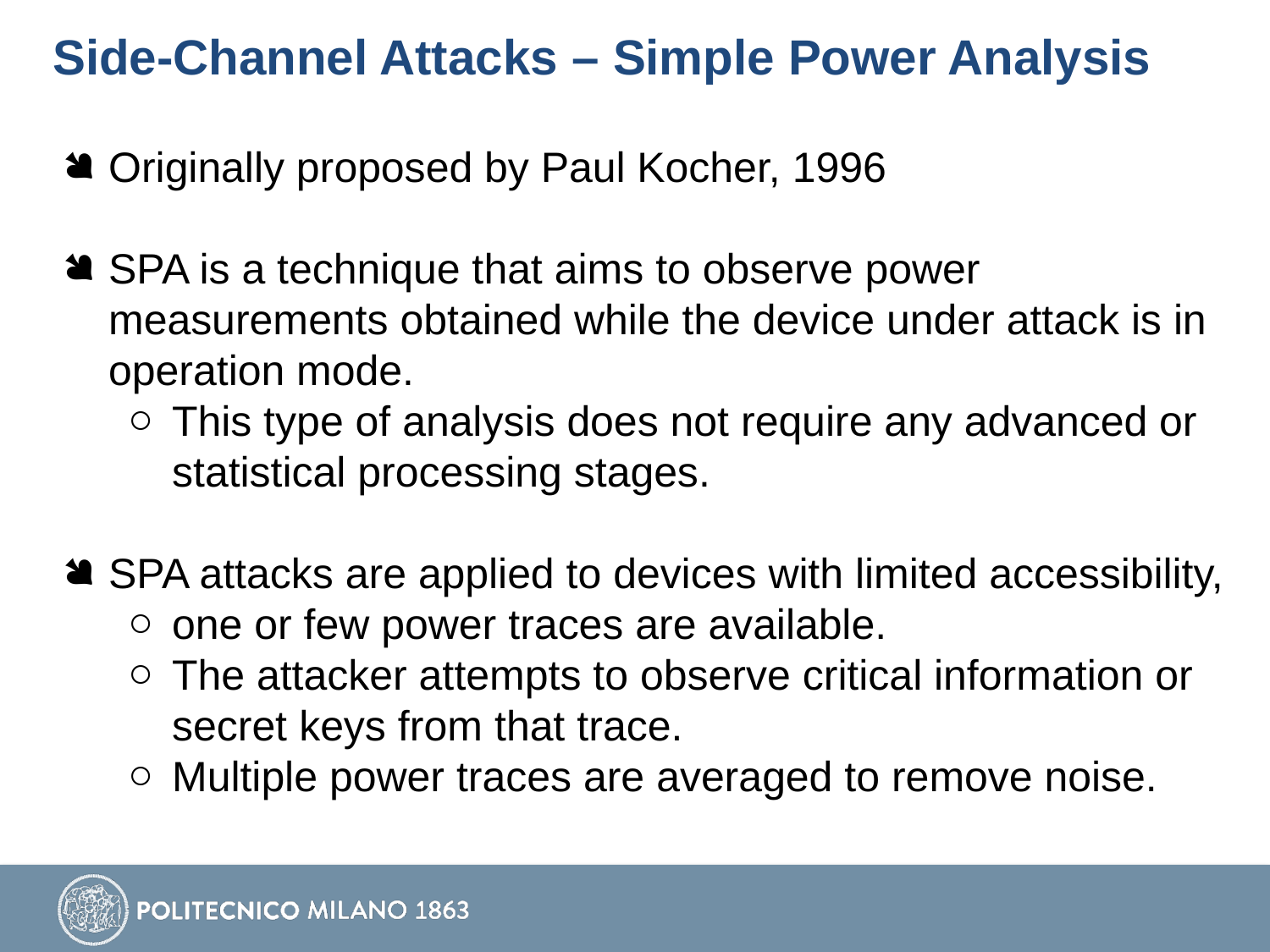

# Side-Channel Attacks – Simple Power Analysis
Originally proposed by Paul Kocher, 1996

SPA is a technique that aims to observe power measurements obtained while the device under attack is in operation mode.
This type of analysis does not require any advanced or statistical processing stages.

SPA attacks are applied to devices with limited accessibility,
one or few power traces are available.
The attacker attempts to observe critical information or secret keys from that trace.
Multiple power traces are averaged to remove noise.